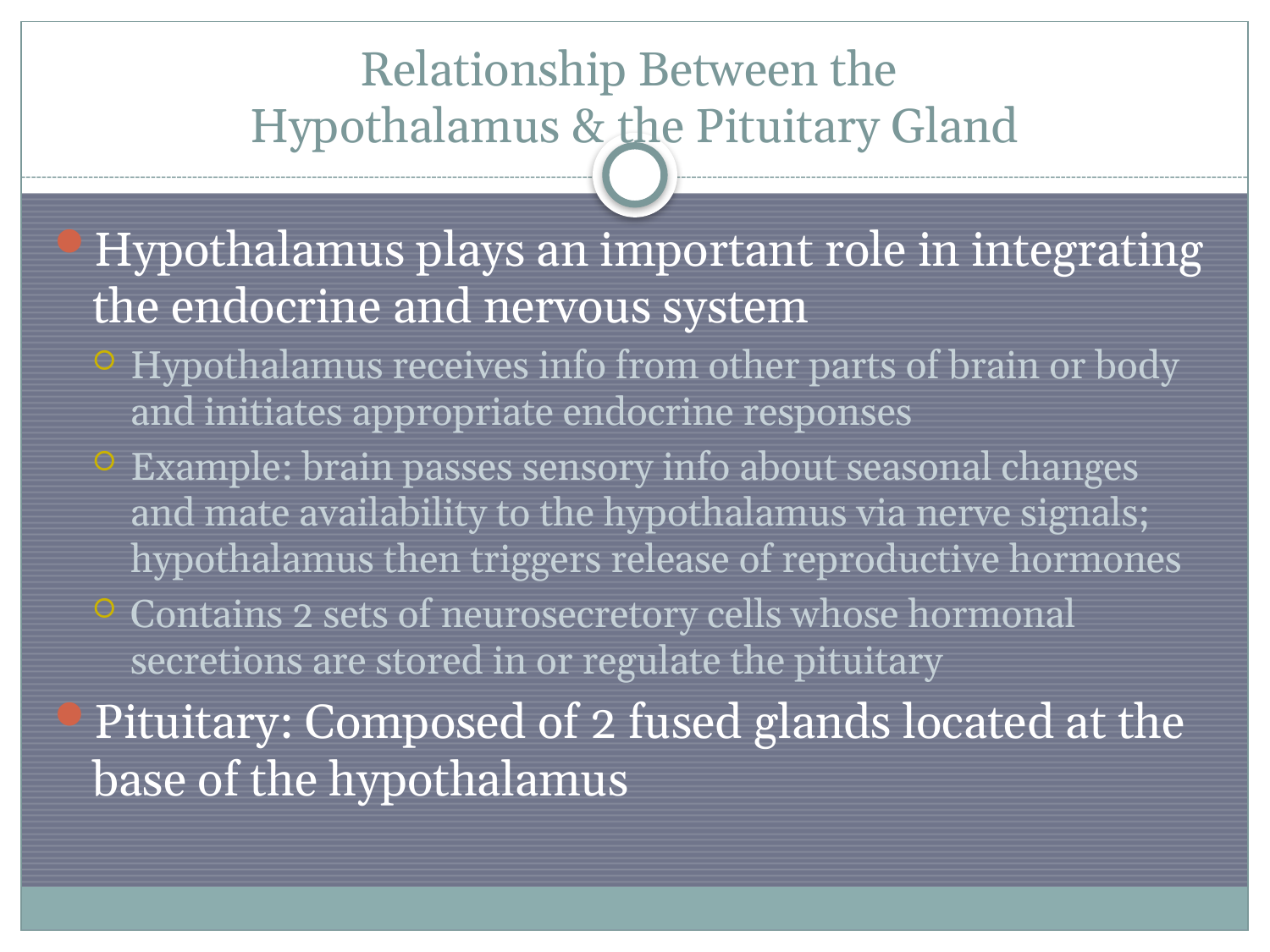

# Relationship Between the Hypothalamus & the Pituitary Gland
Hypothalamus plays an important role in integrating the endocrine and nervous system
Hypothalamus receives info from other parts of brain or body and initiates appropriate endocrine responses
Example: brain passes sensory info about seasonal changes and mate availability to the hypothalamus via nerve signals; hypothalamus then triggers release of reproductive hormones
Contains 2 sets of neurosecretory cells whose hormonal secretions are stored in or regulate the pituitary
Pituitary: Composed of 2 fused glands located at the base of the hypothalamus